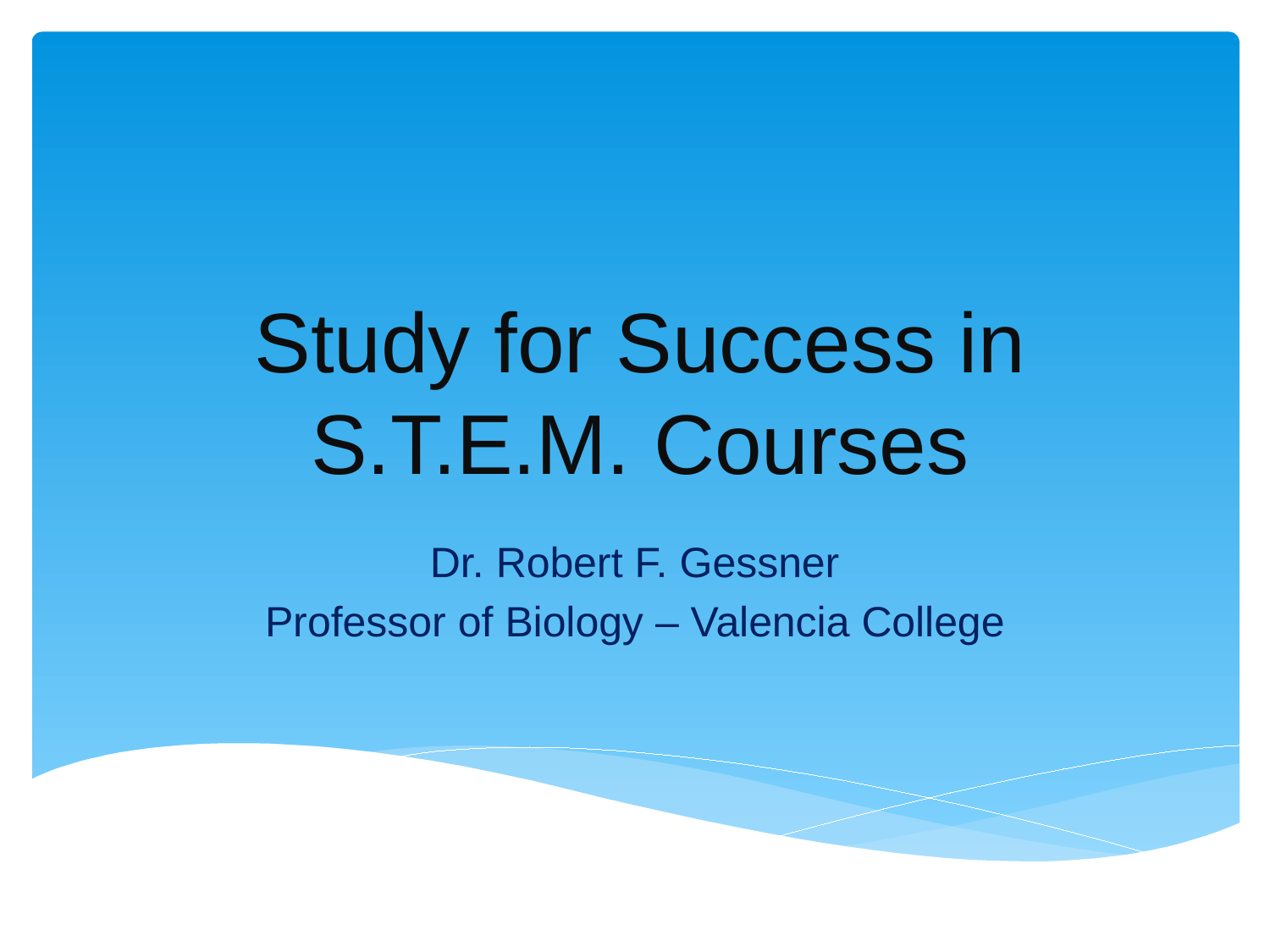

# Study for Success in S.T.E.M. Courses
Dr. Robert F. Gessner
Professor of Biology – Valencia College